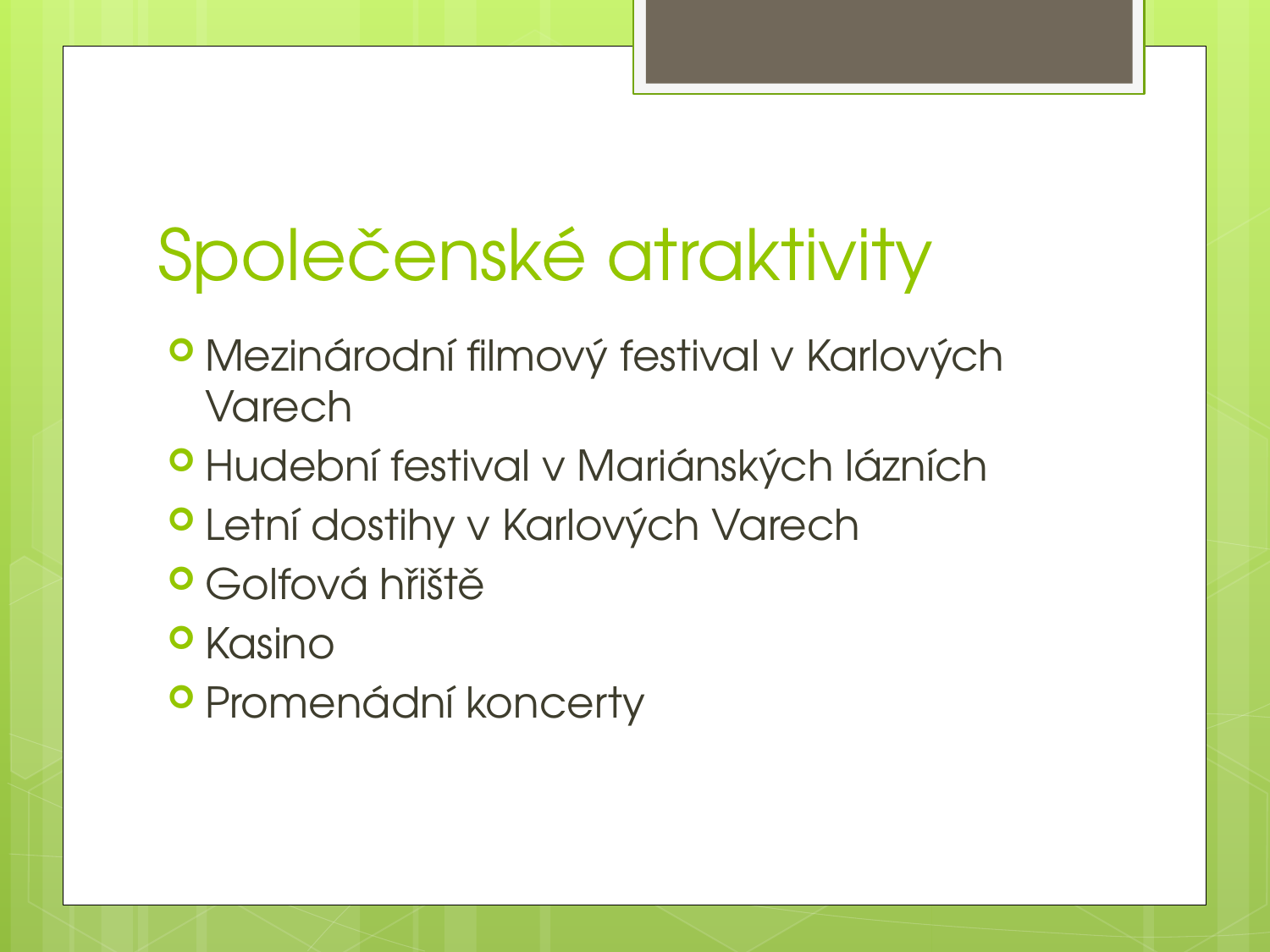

# Společenské atraktivity
Mezinárodní filmový festival v Karlových Varech
Hudební festival v Mariánských lázních
Letní dostihy v Karlových Varech
Golfová hřiště
Kasino
Promenádní koncerty